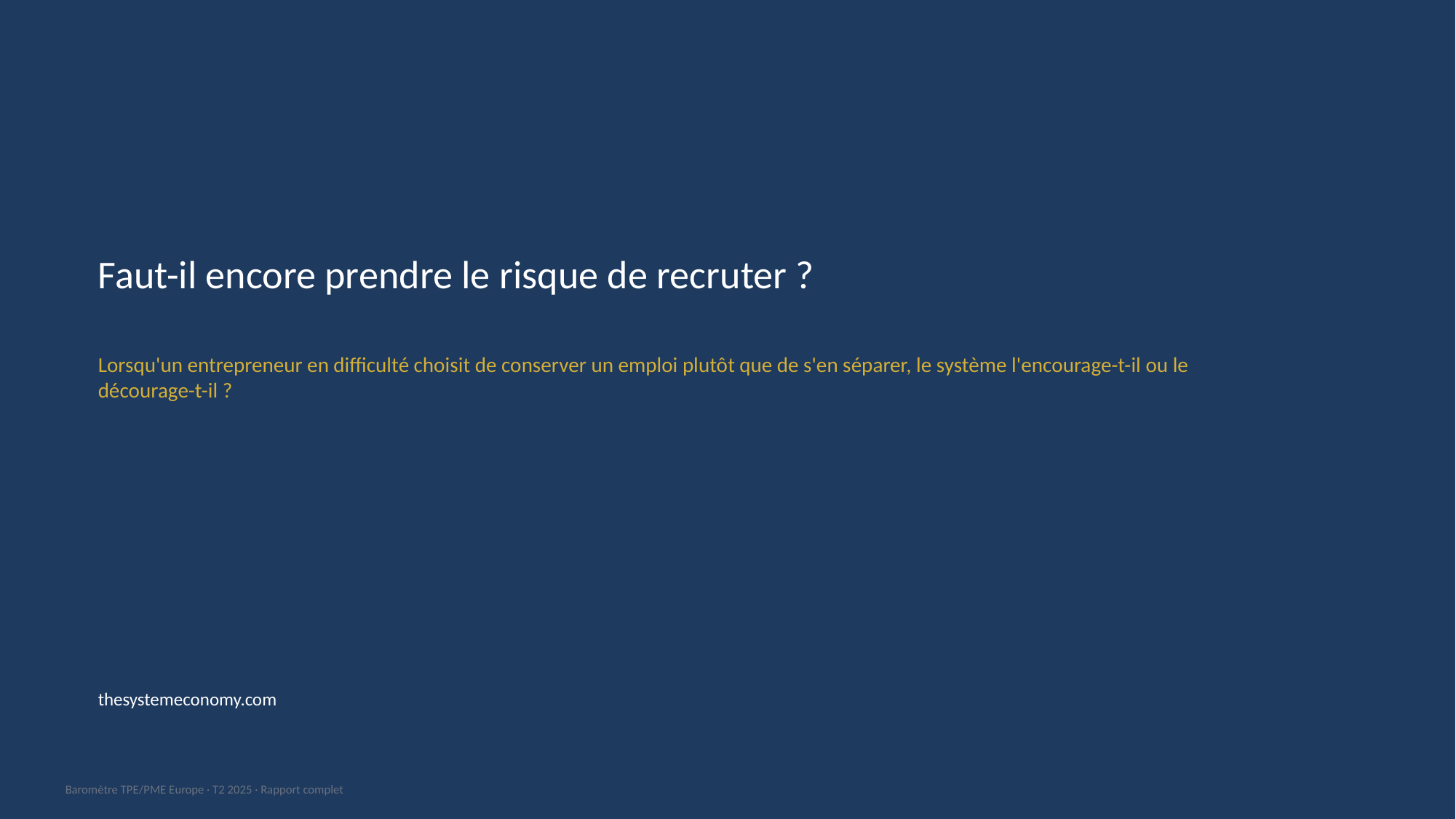

Faut-il encore prendre le risque de recruter ?
Lorsqu'un entrepreneur en difficulté choisit de conserver un emploi plutôt que de s'en séparer, le système l'encourage-t-il ou le décourage-t-il ?
thesystemeconomy.com
Baromètre TPE/PME Europe · T2 2025 · Rapport complet